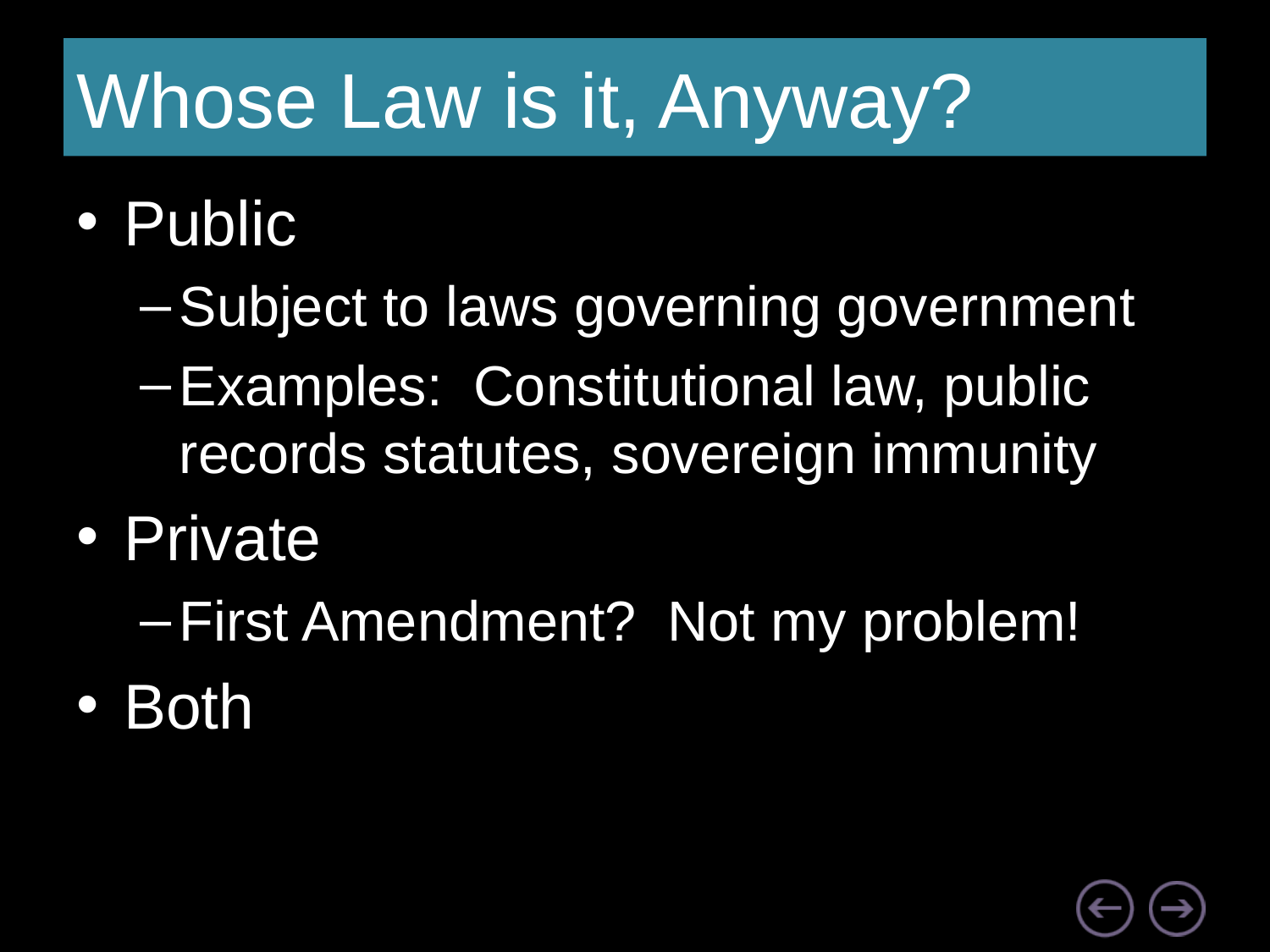

# Whose Law is it, Anyway?
Public
Subject to laws governing government
Examples:  Constitutional law, public records statutes, sovereign immunity
Private
First Amendment?  Not my problem!
Both